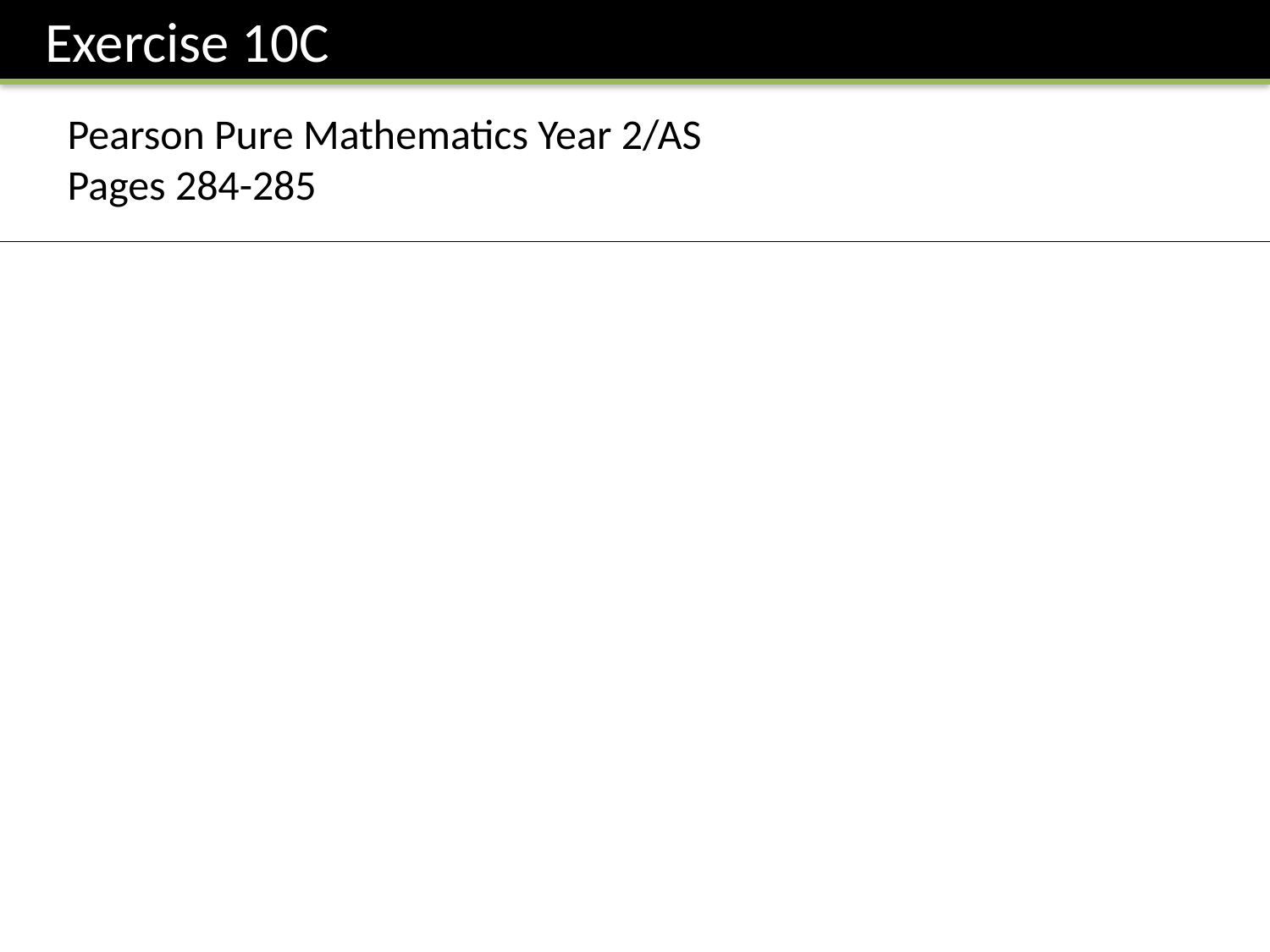

Exercise 10C
Pearson Pure Mathematics Year 2/AS
Pages 284-285